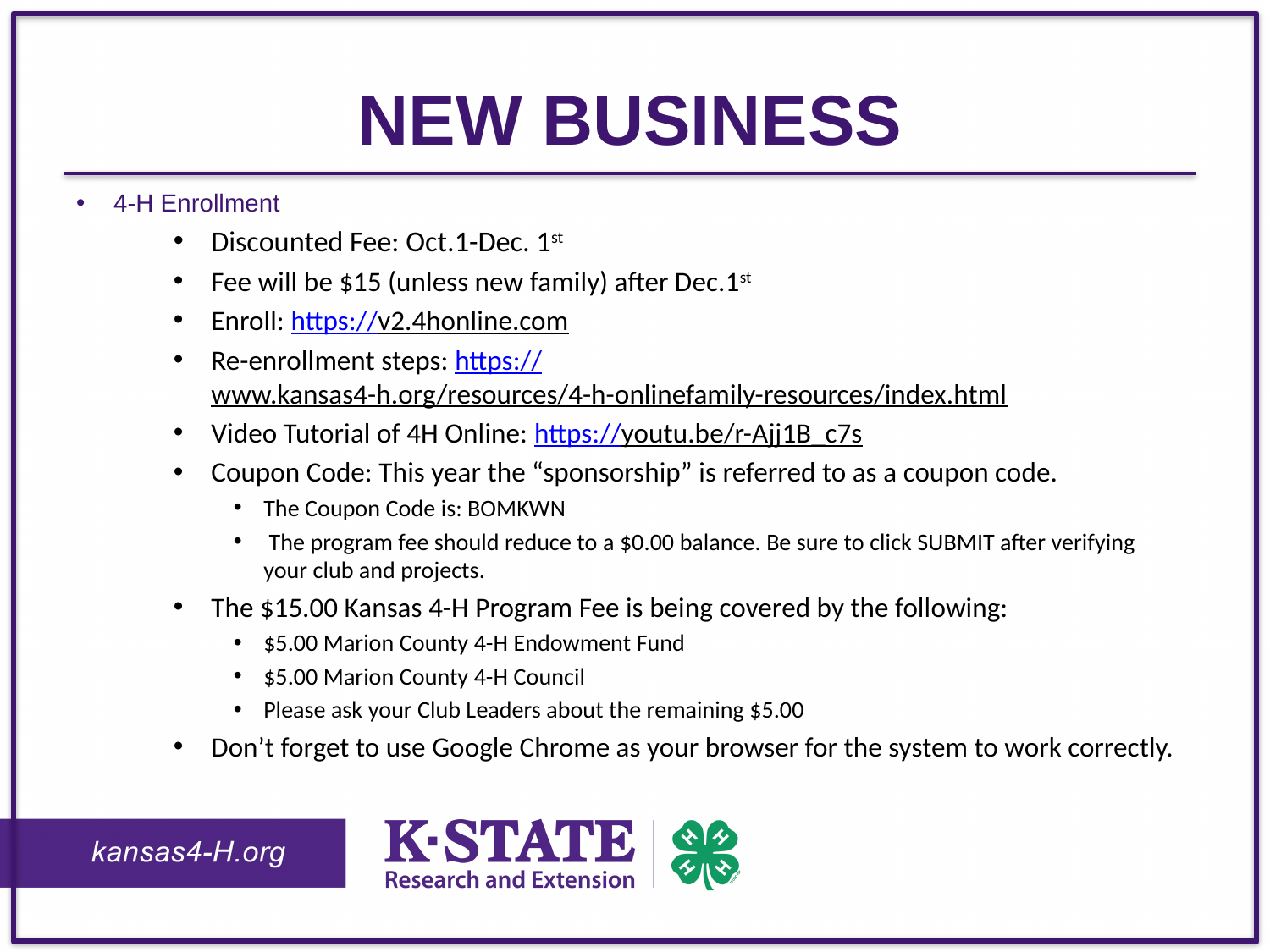

# New Business
4-H Enrollment
Discounted Fee: Oct.1-Dec. 1st
Fee will be $15 (unless new family) after Dec.1st
Enroll: https://v2.4honline.com
Re-enrollment steps: https://www.kansas4-h.org/resources/4-h-onlinefamily-resources/index.html
Video Tutorial of 4H Online: https://youtu.be/r-Ajj1B_c7s
Coupon Code: This year the “sponsorship” is referred to as a coupon code.
The Coupon Code is: BOMKWN
 The program fee should reduce to a $0.00 balance. Be sure to click SUBMIT after verifying your club and projects.
The $15.00 Kansas 4-H Program Fee is being covered by the following:
$5.00 Marion County 4-H Endowment Fund
$5.00 Marion County 4-H Council
Please ask your Club Leaders about the remaining $5.00
Don’t forget to use Google Chrome as your browser for the system to work correctly.